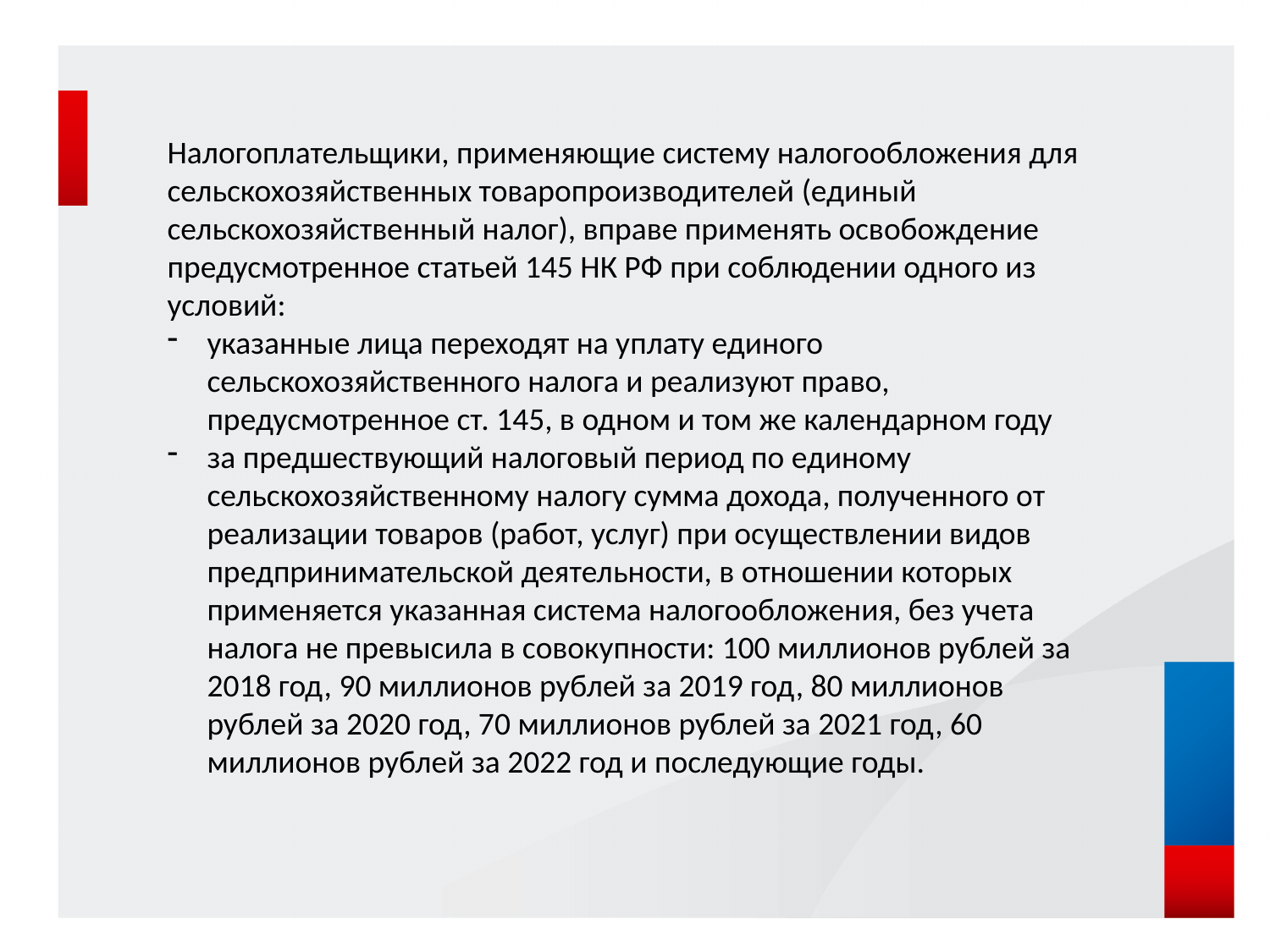

Налогоплательщики, применяющие систему налогообложения для сельскохозяйственных товаропроизводителей (единый сельскохозяйственный налог), вправе применять освобождение предусмотренное статьей 145 НК РФ при соблюдении одного из условий:
указанные лица переходят на уплату единого сельскохозяйственного налога и реализуют право, предусмотренное ст. 145, в одном и том же календарном году
за предшествующий налоговый период по единому сельскохозяйственному налогу сумма дохода, полученного от реализации товаров (работ, услуг) при осуществлении видов предпринимательской деятельности, в отношении которых применяется указанная система налогообложения, без учета налога не превысила в совокупности: 100 миллионов рублей за 2018 год, 90 миллионов рублей за 2019 год, 80 миллионов рублей за 2020 год, 70 миллионов рублей за 2021 год, 60 миллионов рублей за 2022 год и последующие годы.